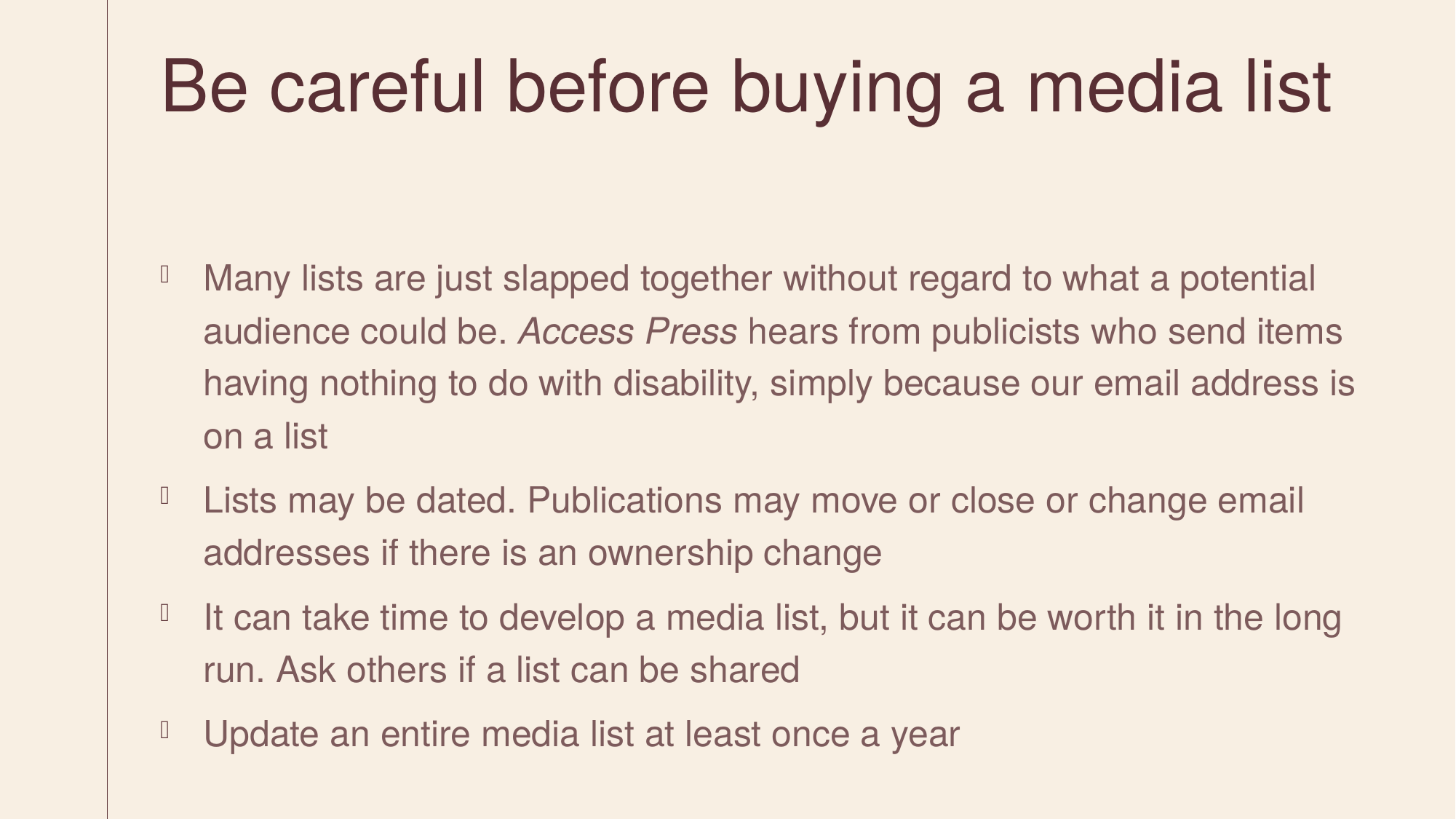

# Be careful before buying a media list
Many lists are just slapped together without regard to what a potential audience could be. Access Press hears from publicists who send items having nothing to do with disability, simply because our email address is on a list
Lists may be dated. Publications may move or close or change email addresses if there is an ownership change
It can take time to develop a media list, but it can be worth it in the long run. Ask others if a list can be shared
Update an entire media list at least once a year